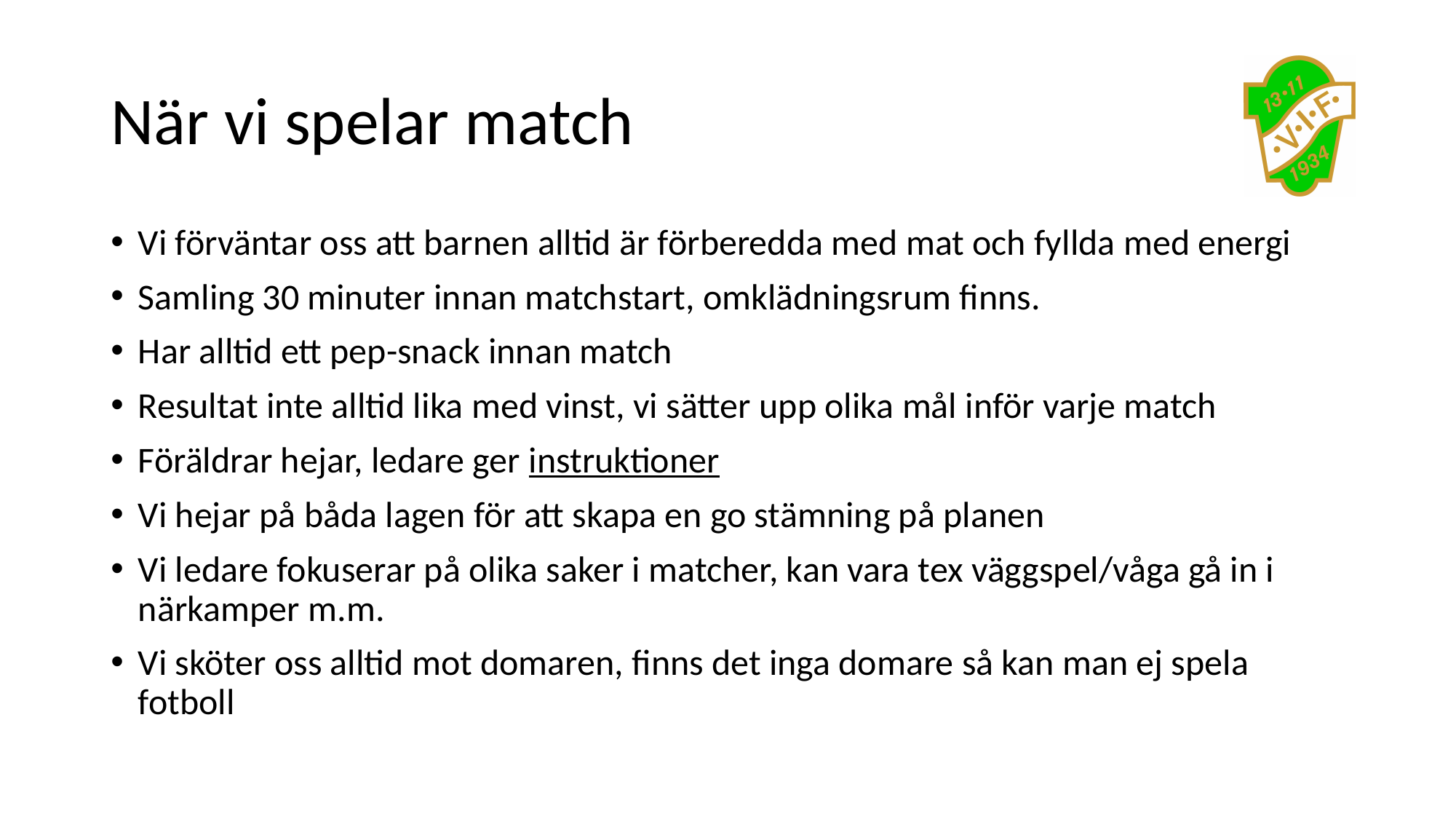

# När vi spelar match
Vi förväntar oss att barnen alltid är förberedda med mat och fyllda med energi
Samling 30 minuter innan matchstart, omklädningsrum finns.
Har alltid ett pep-snack innan match
Resultat inte alltid lika med vinst, vi sätter upp olika mål inför varje match
Föräldrar hejar, ledare ger instruktioner
Vi hejar på båda lagen för att skapa en go stämning på planen
Vi ledare fokuserar på olika saker i matcher, kan vara tex väggspel/våga gå in i närkamper m.m.
Vi sköter oss alltid mot domaren, finns det inga domare så kan man ej spela fotboll